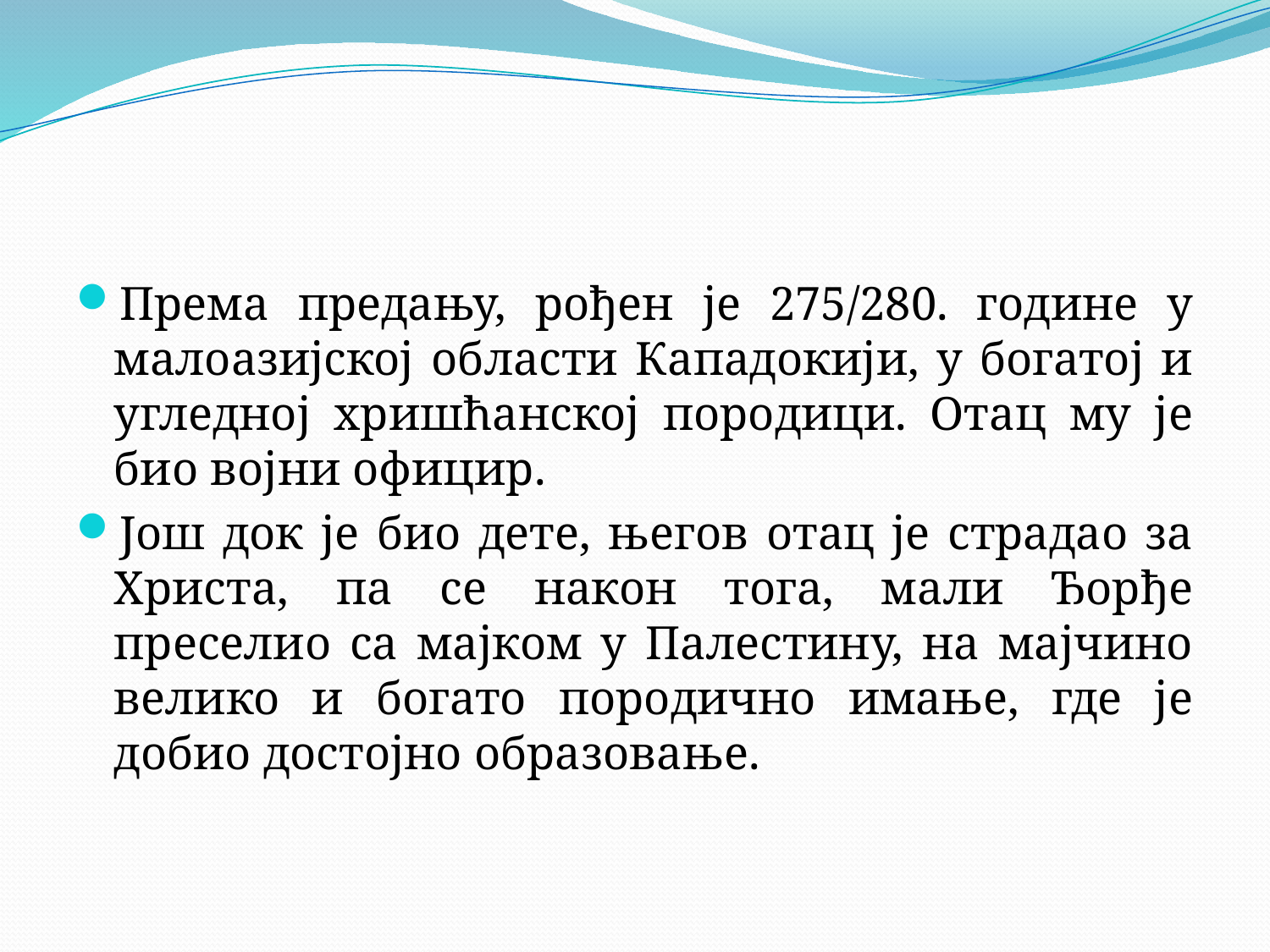

#
Према предању, рођен је 275/280. године у малоазијској области Кападокији, у богатој и угледној хришћанској породици. Отац му је био војни официр.
Још док је био дете, његов отац је страдао за Христа, па се након тога, мали Ђорђе преселио са мајком у Палестину, на мајчино велико и богато породично имање, где је добио достојно образовање.